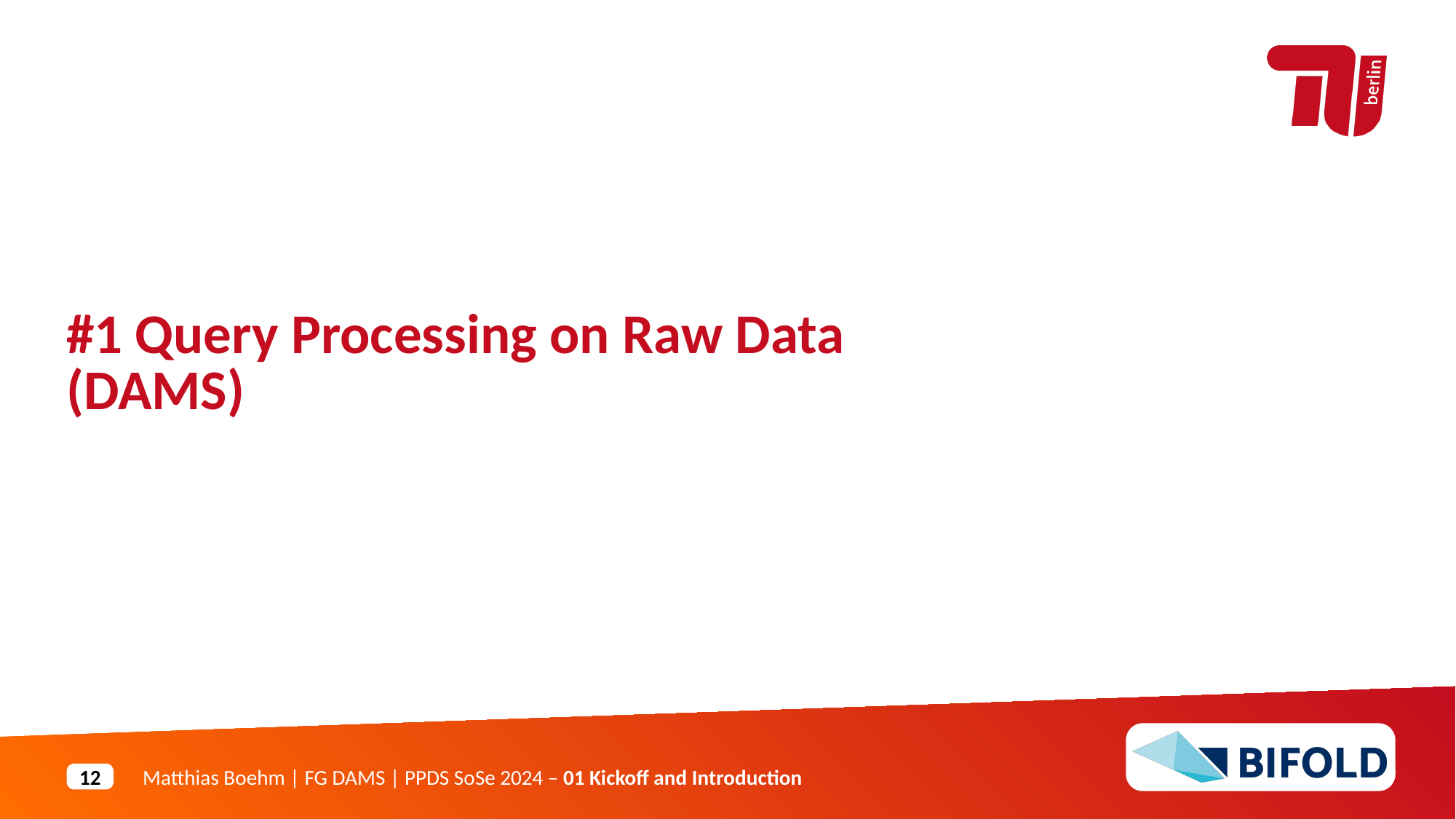

#1 Query Processing on Raw Data
(DAMS)